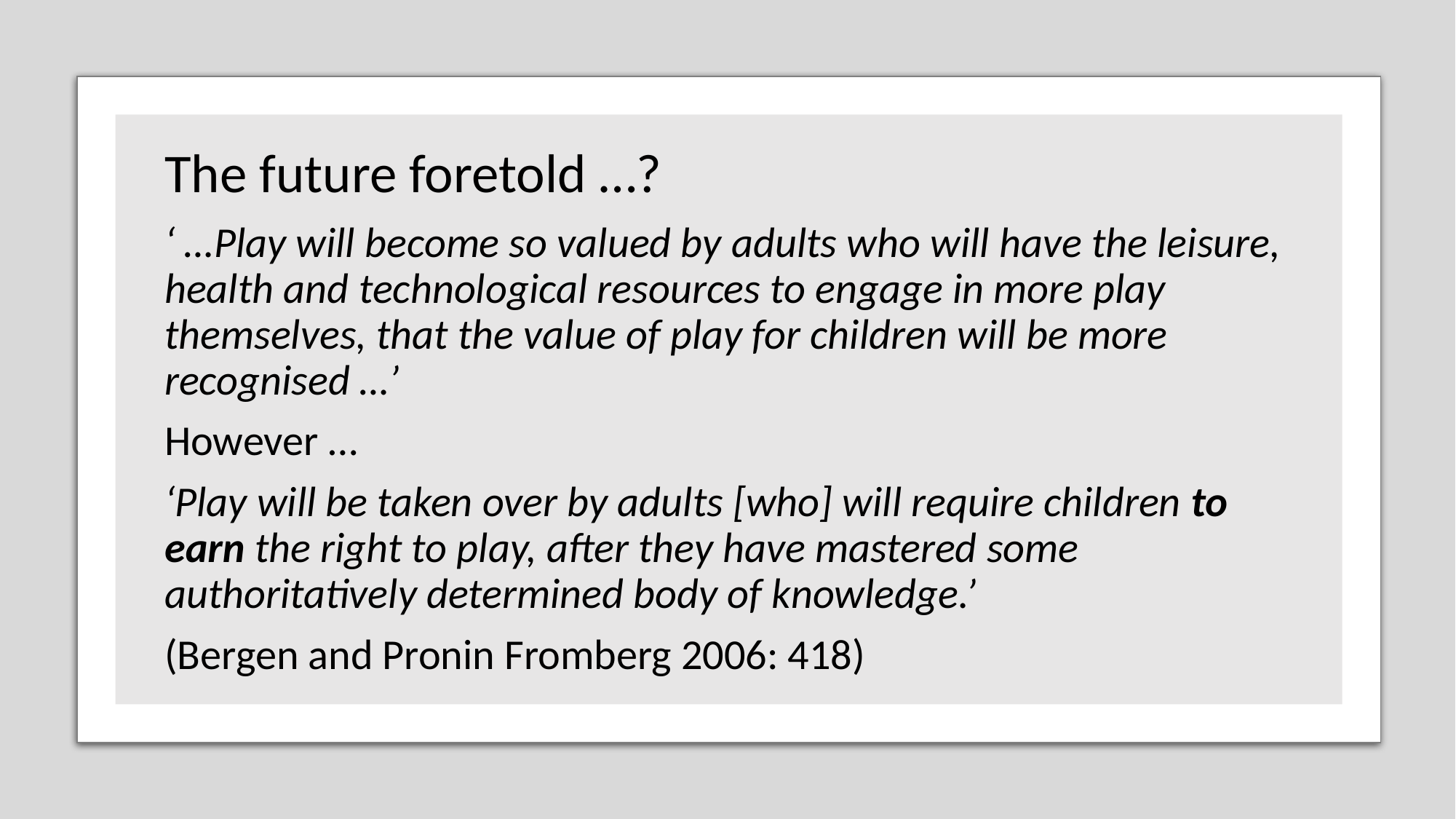

# The future foretold …?
‘ …Play will become so valued by adults who will have the leisure, health and technological resources to engage in more play themselves, that the value of play for children will be more recognised …’
However …
‘Play will be taken over by adults [who] will require children to earn the right to play, after they have mastered some authoritatively determined body of knowledge.’
(Bergen and Pronin Fromberg 2006: 418)